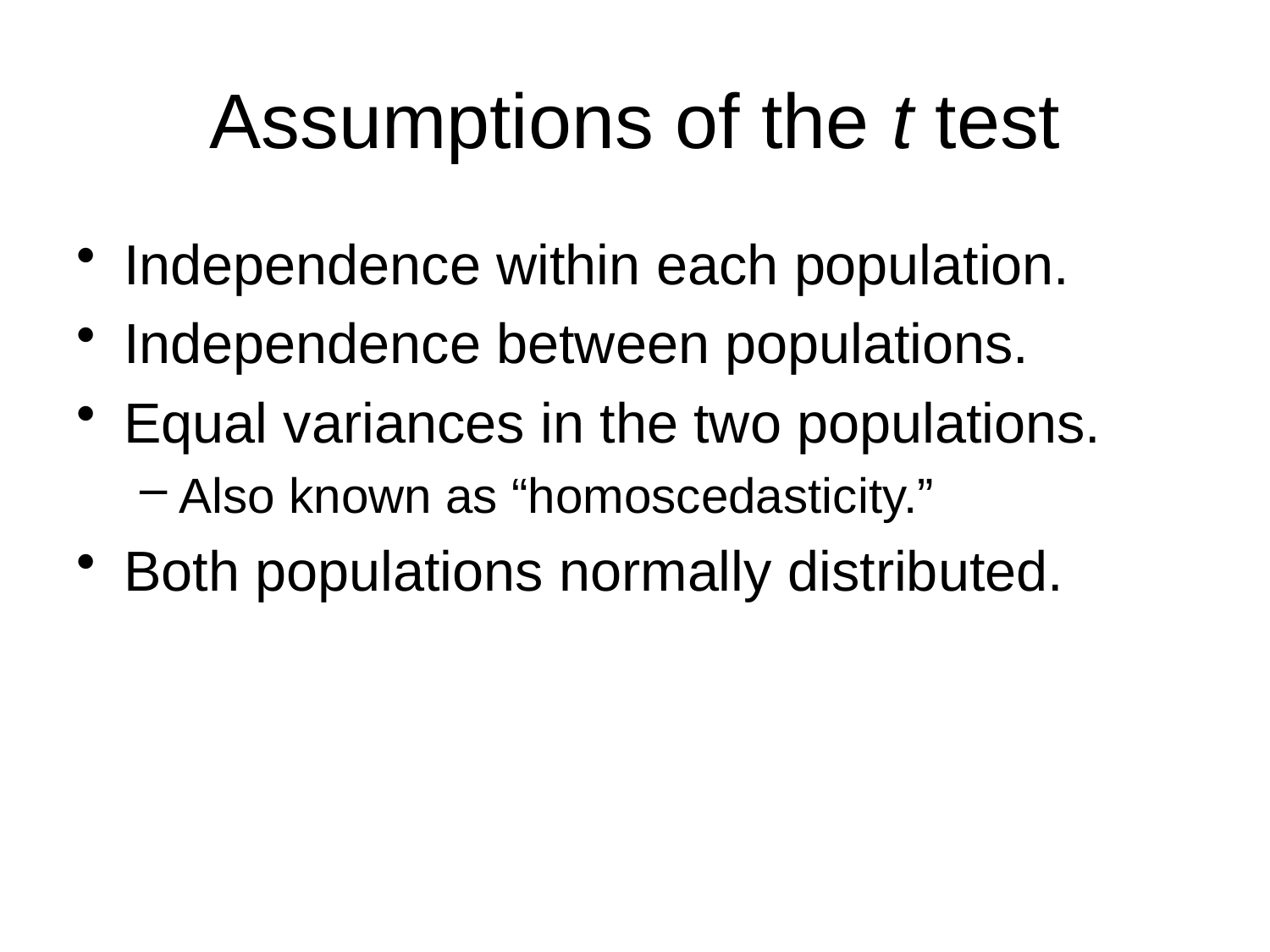

# Assumptions of the t test
Independence within each population.
Independence between populations.
Equal variances in the two populations.
Also known as “homoscedasticity.”
Both populations normally distributed.